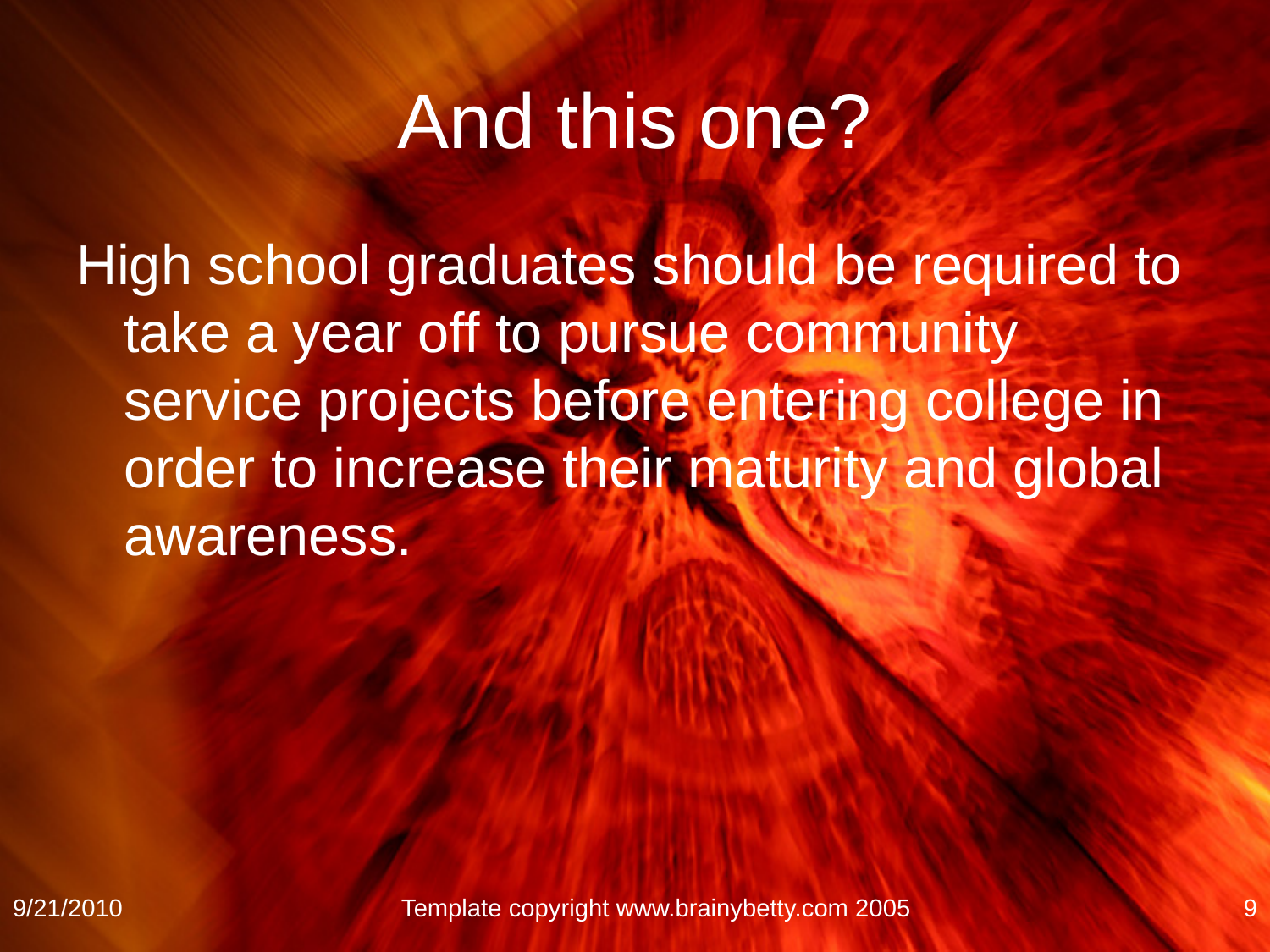

# And this one?
High school graduates should be required to take a year off to pursue community service projects before entering college in order to increase their maturity and global awareness.
9/21/2010
Template copyright www.brainybetty.com 2005
9